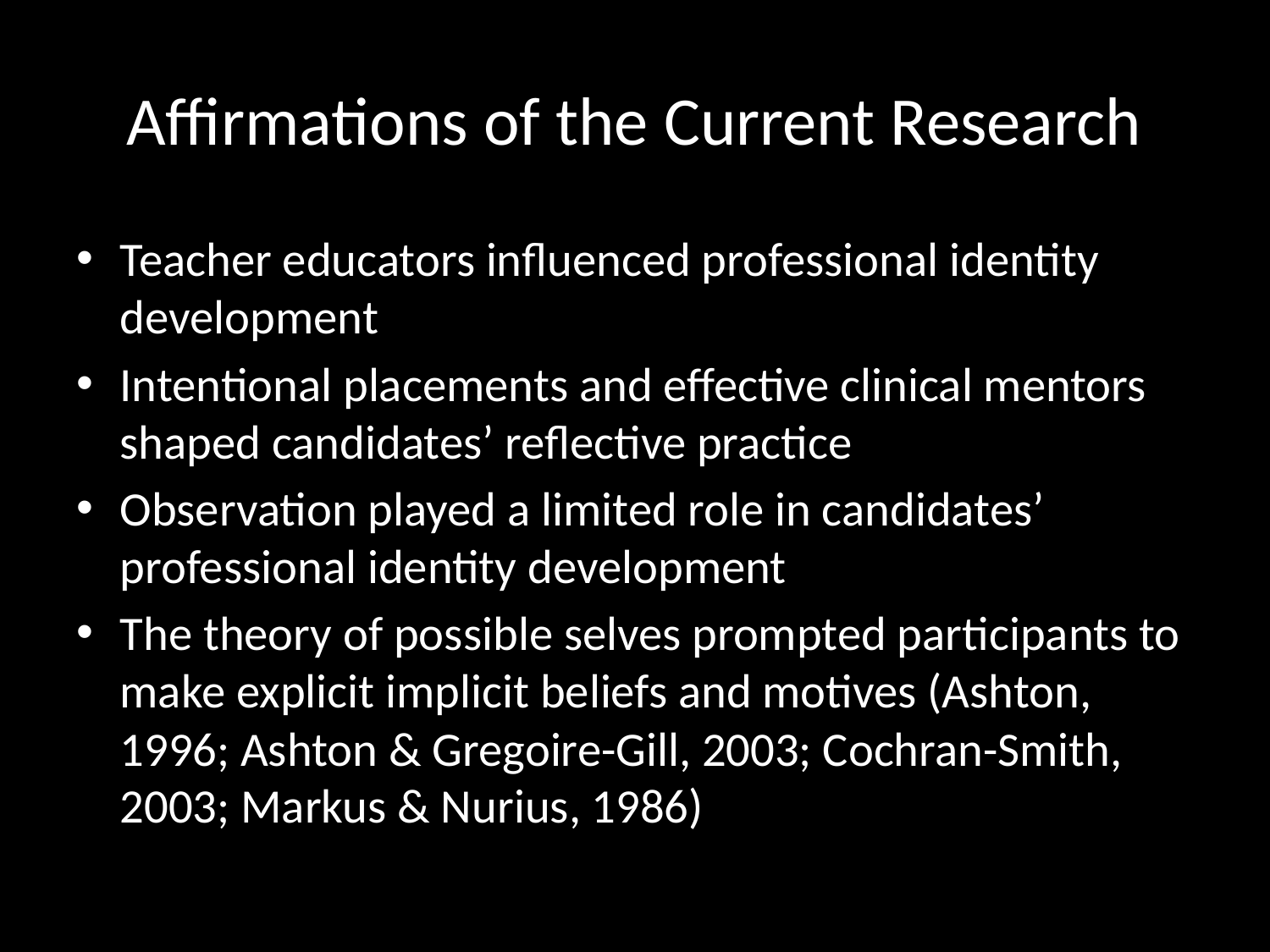

# Affirmations of the Current Research
Teacher educators influenced professional identity development
Intentional placements and effective clinical mentors shaped candidates’ reflective practice
Observation played a limited role in candidates’ professional identity development
The theory of possible selves prompted participants to make explicit implicit beliefs and motives (Ashton, 1996; Ashton & Gregoire-Gill, 2003; Cochran-Smith, 2003; Markus & Nurius, 1986)